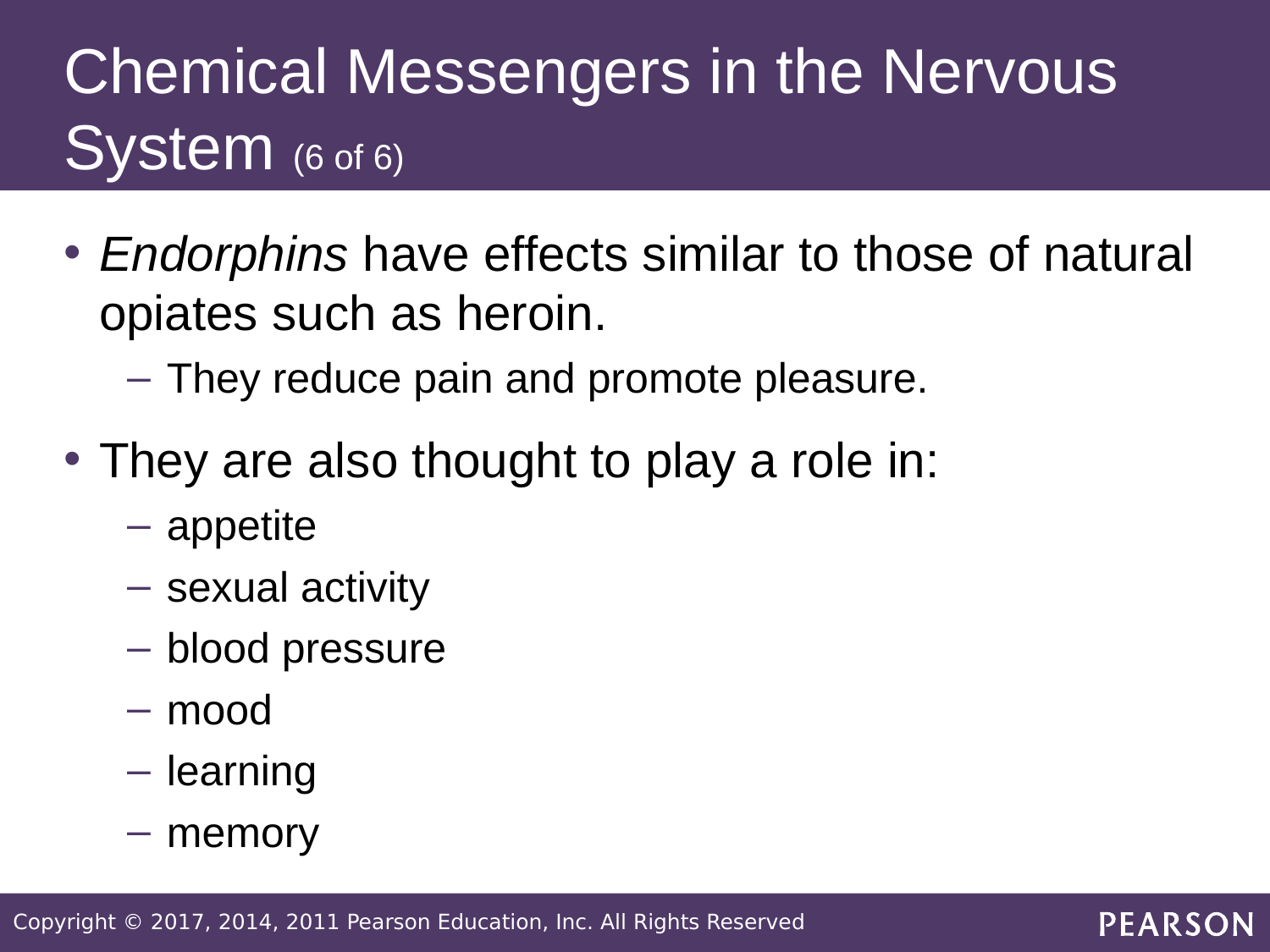

# Chemical Messengers in the Nervous System (6 of 6)
Endorphins have effects similar to those of natural opiates such as heroin.
They reduce pain and promote pleasure.
They are also thought to play a role in:
appetite
sexual activity
blood pressure
mood
learning
memory